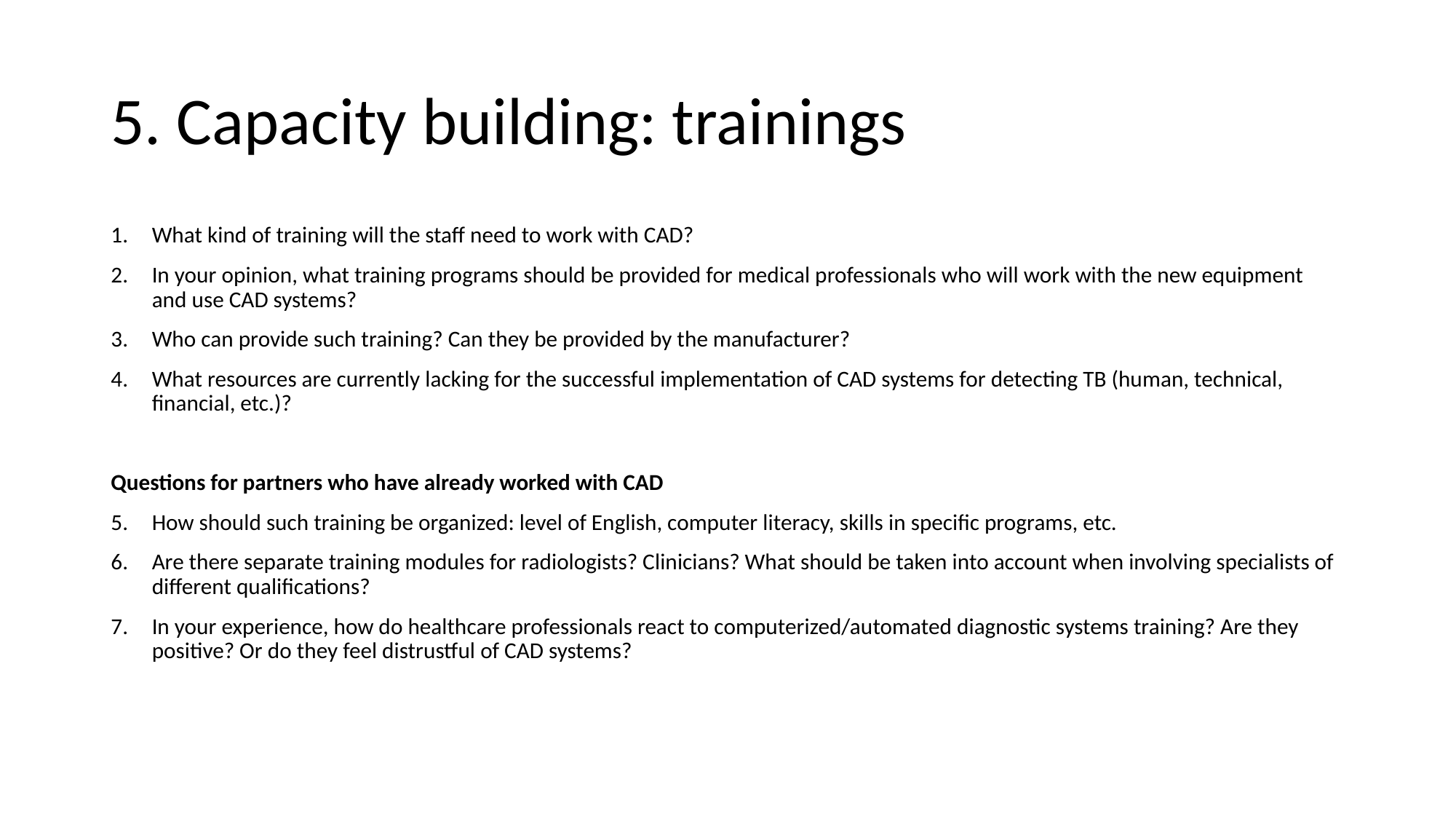

# 5. Capacity building: trainings
What kind of training will the staff need to work with CAD?
In your opinion, what training programs should be provided for medical professionals who will work with the new equipment and use CAD systems?
Who can provide such training? Can they be provided by the manufacturer?
What resources are currently lacking for the successful implementation of CAD systems for detecting TB (human, technical, financial, etc.)?

Questions for partners who have already worked with CAD
How should such training be organized: level of English, computer literacy, skills in specific programs, etc.
Are there separate training modules for radiologists? Clinicians? What should be taken into account when involving specialists of different qualifications?
In your experience, how do healthcare professionals react to computerized/automated diagnostic systems training? Are they positive? Or do they feel distrustful of CAD systems?